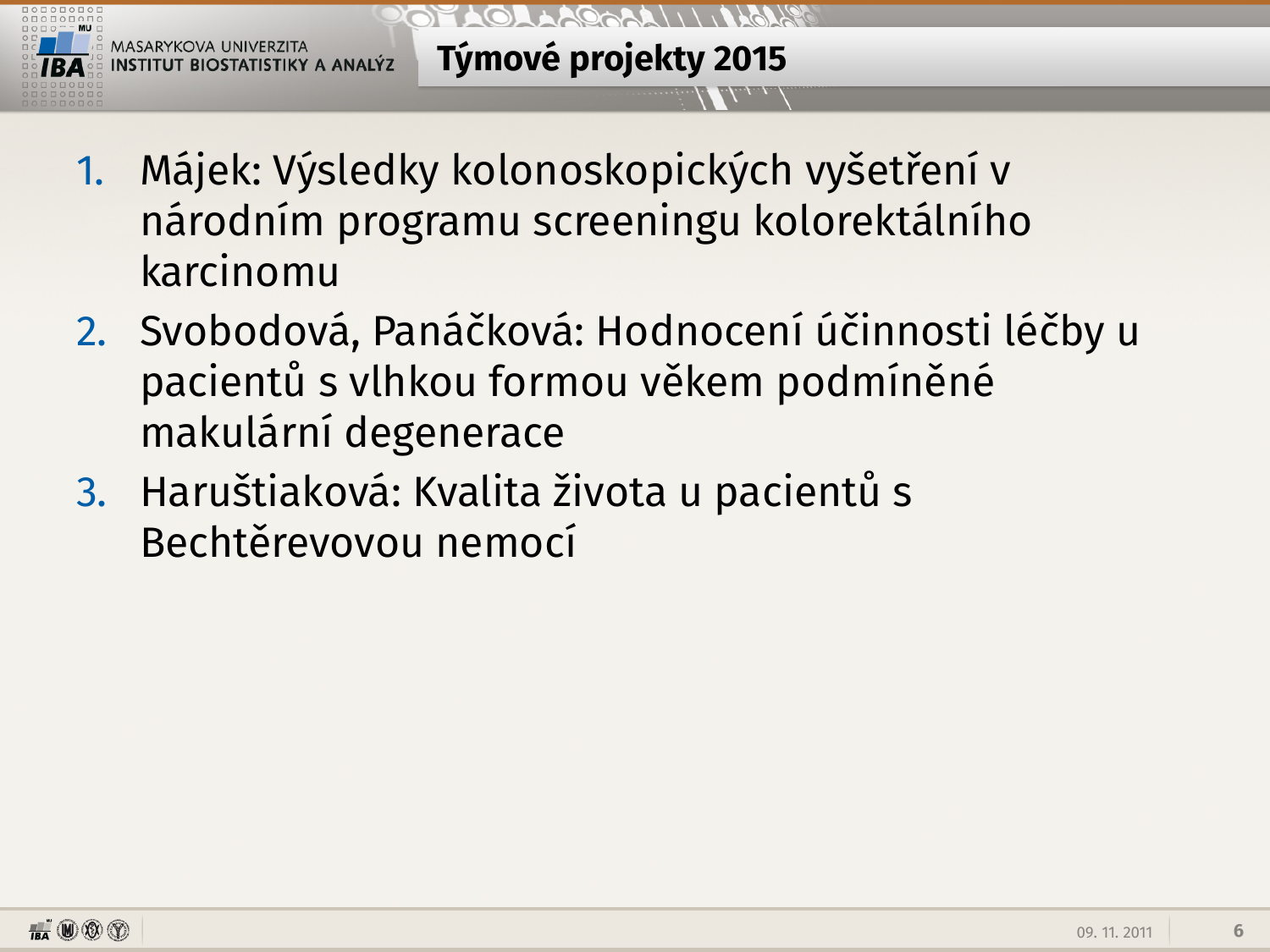

# Týmové projekty 2015
Májek: Výsledky kolonoskopických vyšetření v národním programu screeningu kolorektálního karcinomu
Svobodová, Panáčková: Hodnocení účinnosti léčby u pacientů s vlhkou formou věkem podmíněné makulární degenerace
Haruštiaková: Kvalita života u pacientů s Bechtěrevovou nemocí
6
09. 11. 2011